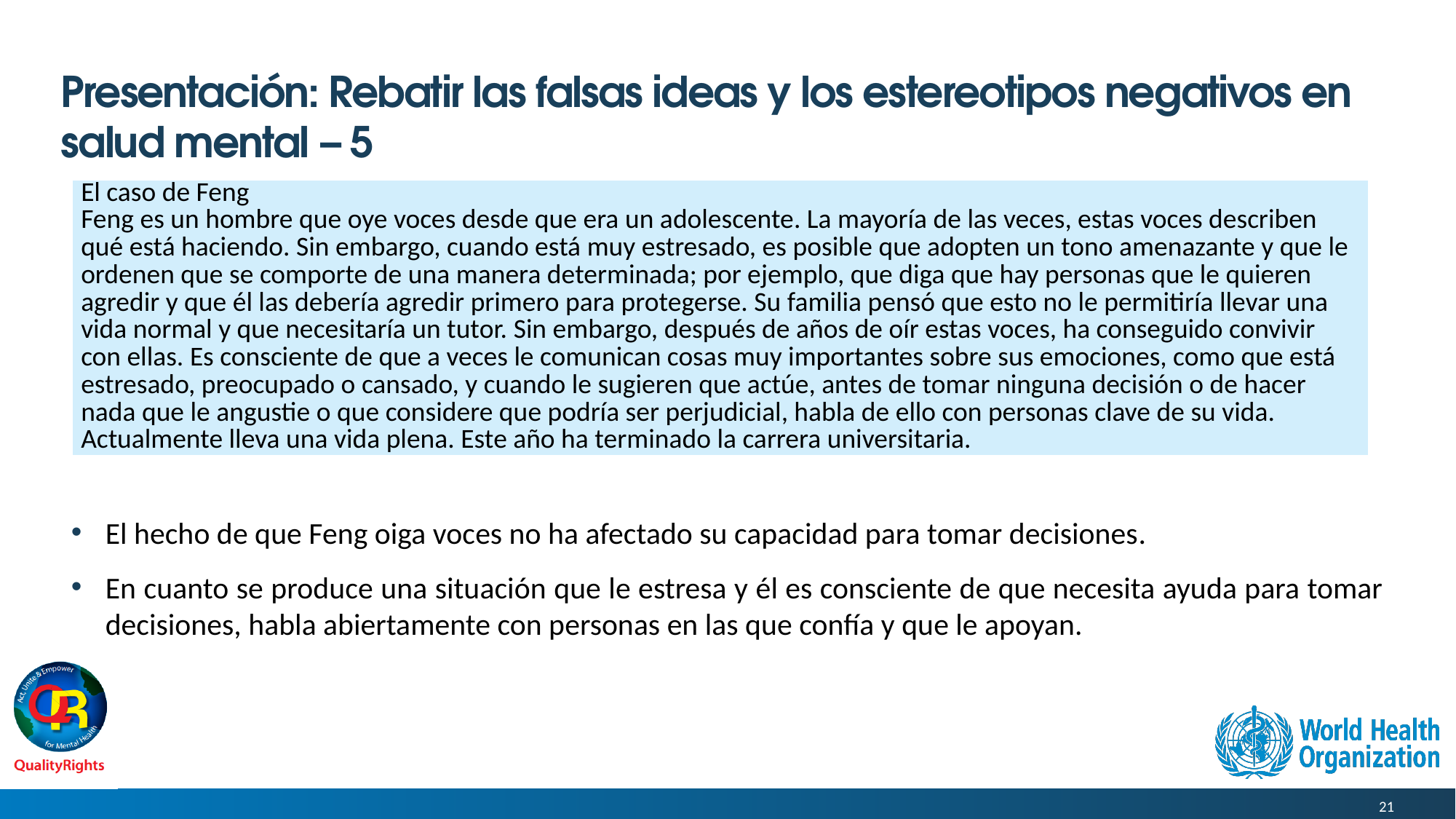

# Presentación: Rebatir las falsas ideas y los estereotipos negativos en salud mental – 5

El hecho de que Feng oiga voces no ha afectado su capacidad para tomar decisiones.
En cuanto se produce una situación que le estresa y él es consciente de que necesita ayuda para tomar decisiones, habla abiertamente con personas en las que confía y que le apoyan.

| El caso de Feng Feng es un hombre que oye voces desde que era un adolescente. La mayoría de las veces, estas voces describen qué está haciendo. Sin embargo, cuando está muy estresado, es posible que adopten un tono amenazante y que le ordenen que se comporte de una manera determinada; por ejemplo, que diga que hay personas que le quieren agredir y que él las debería agredir primero para protegerse. Su familia pensó que esto no le permitiría llevar una vida normal y que necesitaría un tutor. Sin embargo, después de años de oír estas voces, ha conseguido convivir con ellas. Es consciente de que a veces le comunican cosas muy importantes sobre sus emociones, como que está estresado, preocupado o cansado, y cuando le sugieren que actúe, antes de tomar ninguna decisión o de hacer nada que le angustie o que considere que podría ser perjudicial, habla de ello con personas clave de su vida. Actualmente lleva una vida plena. Este año ha terminado la carrera universitaria. |
| --- |